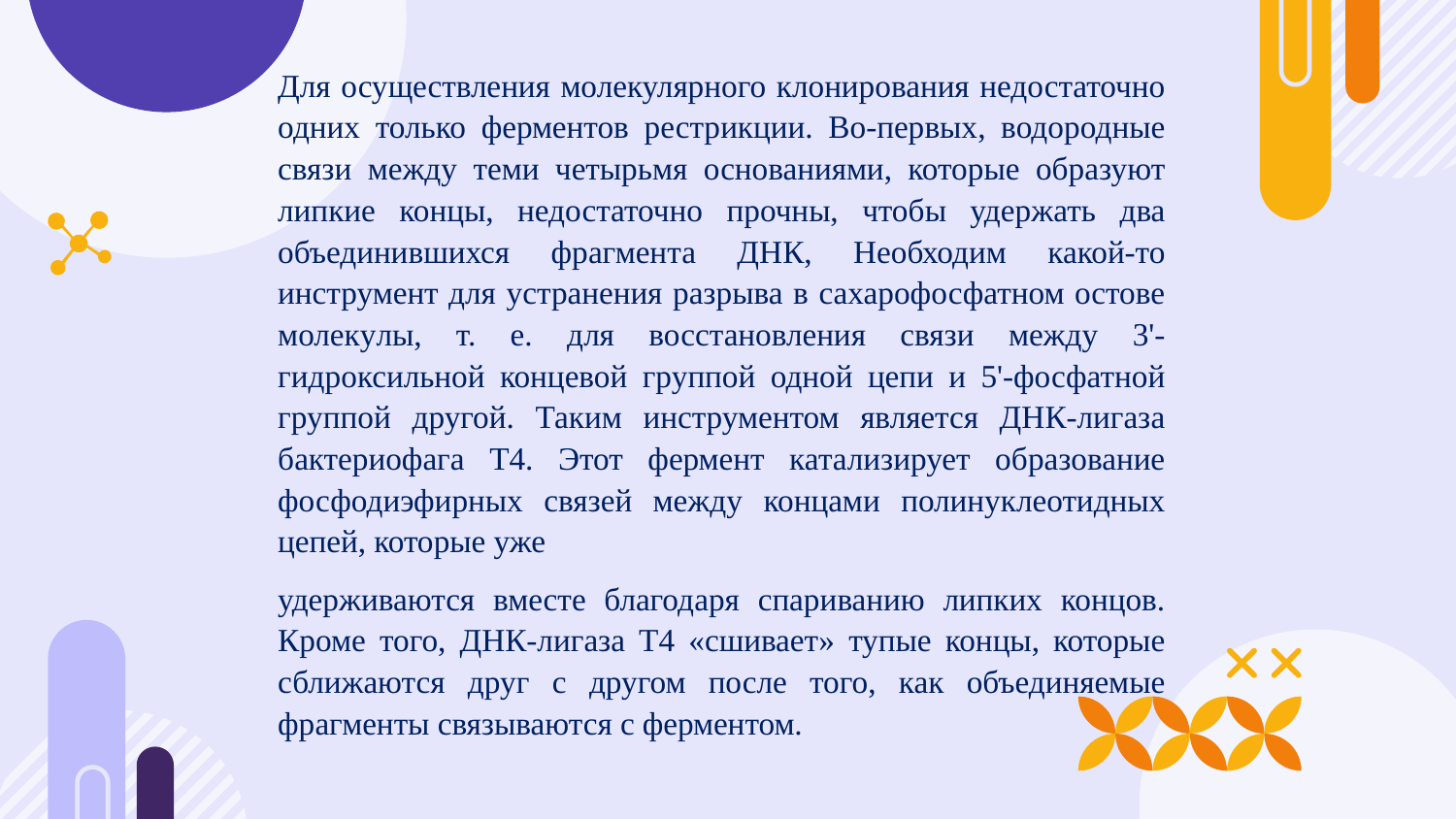

Для осуществления молекулярного клонирования недостаточно одних только ферментов рестрикции. Во-первых, водородные связи между теми четырьмя основаниями, которые образуют липкие концы, недостаточно прочны, чтобы удержать два объединившихся фрагмента ДНК, Необходим какой-то инструмент для устранения разрыва в сахарофосфатном остове молекyлы, т. е. для восстановления связи между 3'-гидроксильной концевой группой одной цепи и 5'-фосфатной группой другой. Таким инструментом является ДНК-лигаза бактериофага Т4. Этот фермент катализирует образование фосфодиэфирных связей между концами полинуклеотидных цепей, которые уже
удерживаются вместе благодаря спариванию липких концов. Кроме того, ДНК-лигаза Т4 «сшивает» тупые концы, которые сближаются друг с другом после того, как объединяемые фрагменты связываются с ферментом.